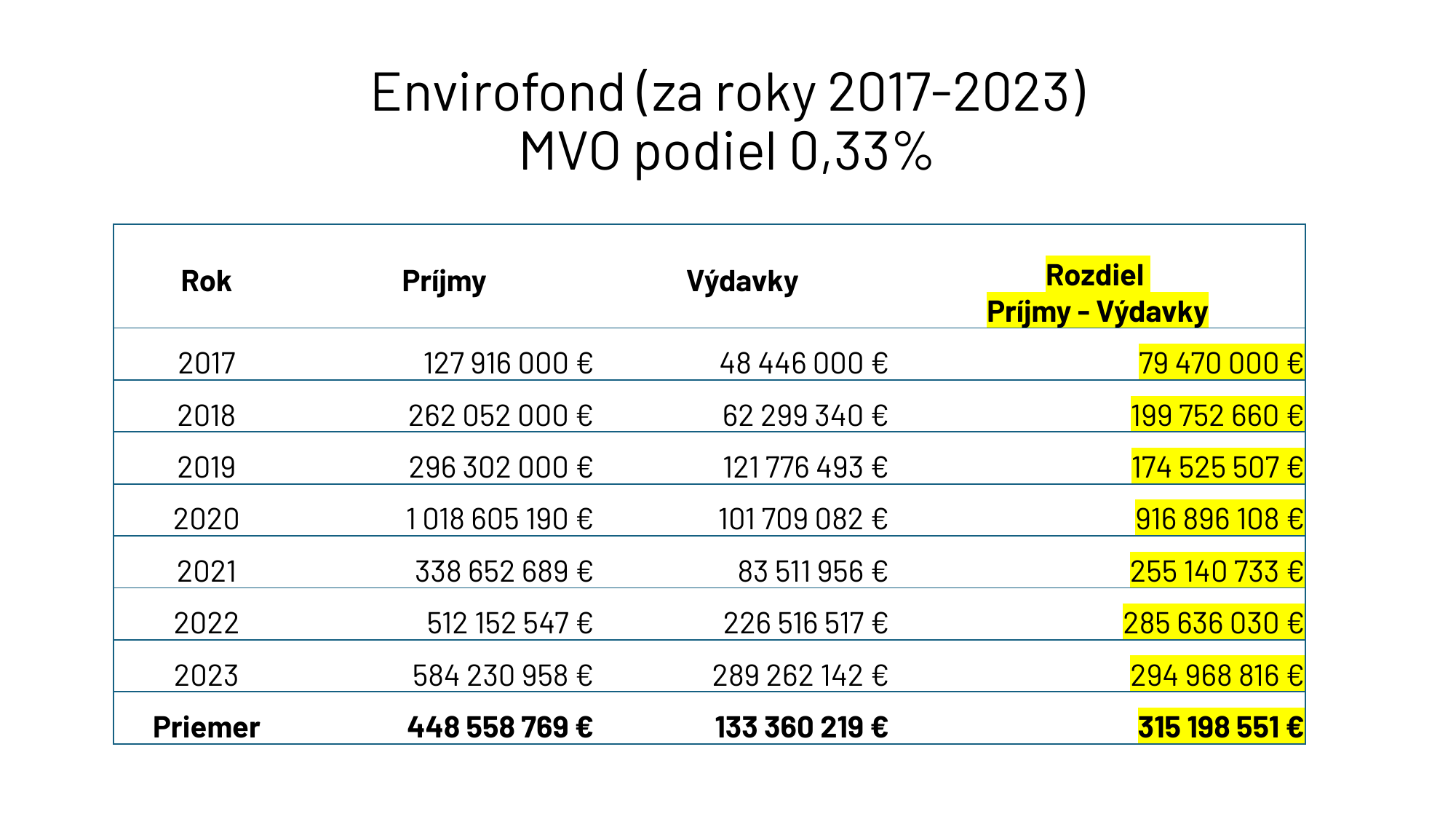

# Envirofond (za roky 2017-2023) MVO podiel 0,33%
| Rok | Príjmy | Výdavky | Rozdiel Príjmy - Výdavky |
| --- | --- | --- | --- |
| 2017 | 127 916 000 € | 48 446 000 € | 79 470 000 € |
| 2018 | 262 052 000 € | 62 299 340 € | 199 752 660 € |
| 2019 | 296 302 000 € | 121 776 493 € | 174 525 507 € |
| 2020 | 1 018 605 190 € | 101 709 082 € | 916 896 108 € |
| 2021 | 338 652 689 € | 83 511 956 € | 255 140 733 € |
| 2022 | 512 152 547 € | 226 516 517 € | 285 636 030 € |
| 2023 | 584 230 958 € | 289 262 142 € | 294 968 816 € |
| Priemer | 448 558 769 € | 133 360 219 € | 315 198 551 € |